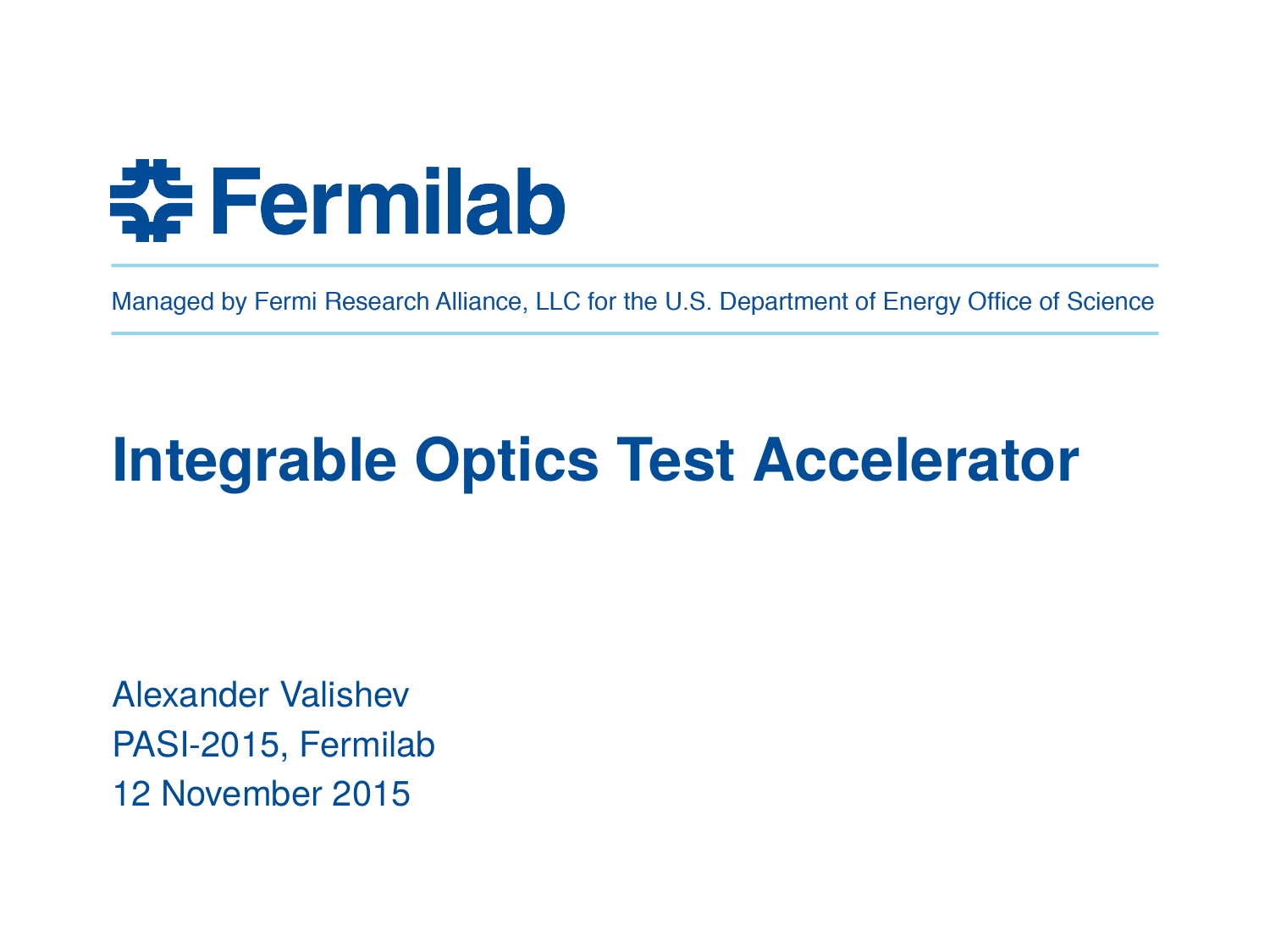

# Integrable Optics Test Accelerator
Alexander Valishev
PASI-2015, Fermilab
12 November 2015